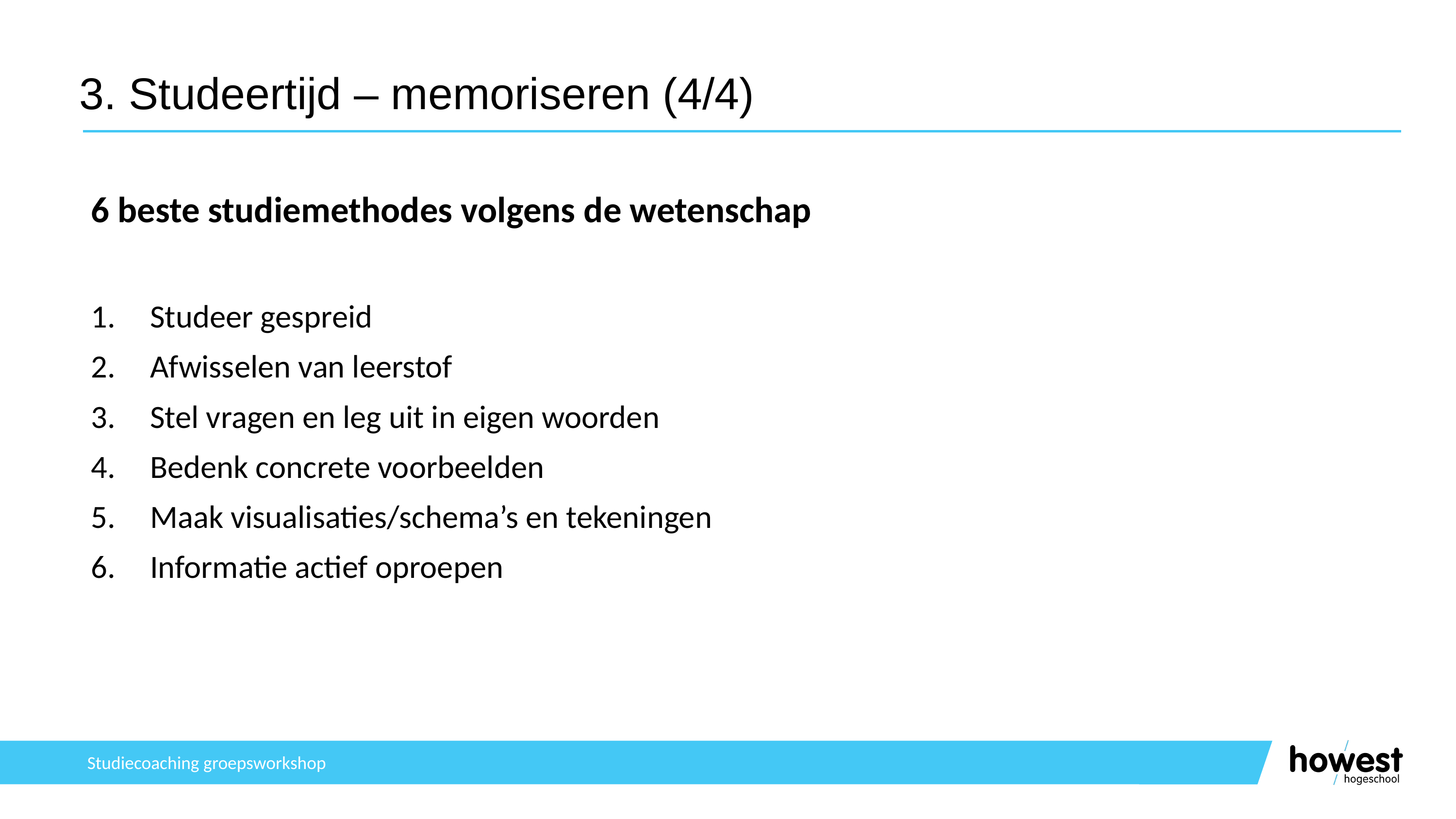

# 3. Studeertijd – memoriseren (4/4)
6 beste studiemethodes volgens de wetenschap

Studeer gespreid
Afwisselen van leerstof
Stel vragen en leg uit in eigen woorden
Bedenk concrete voorbeelden
Maak visualisaties/schema’s en tekeningen
Informatie actief oproepen

Studiecoaching groepsworkshop